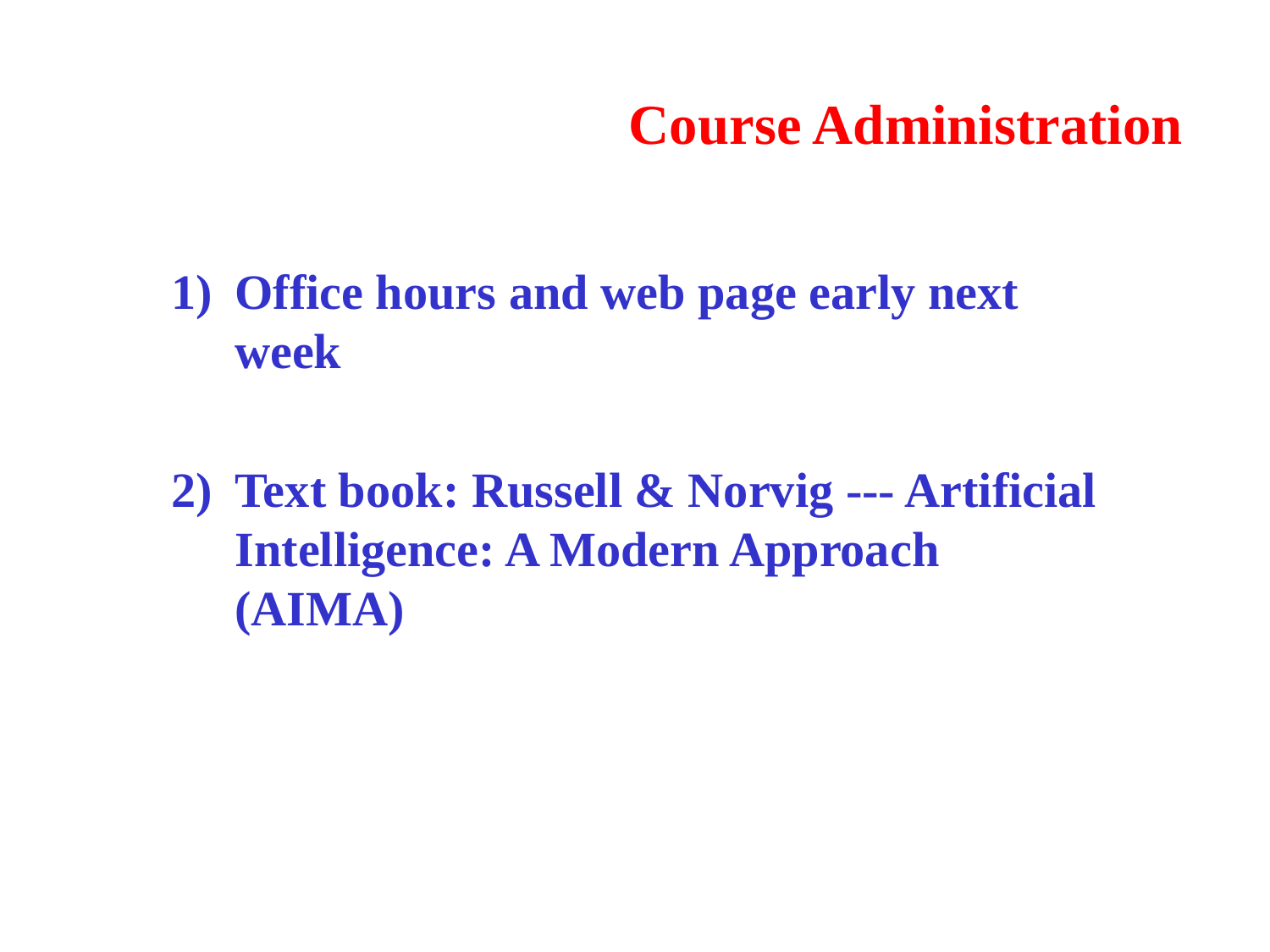

# Course Administration
Office hours and web page early next week

Text book: Russell & Norvig --- Artificial Intelligence: A Modern Approach (AIMA)